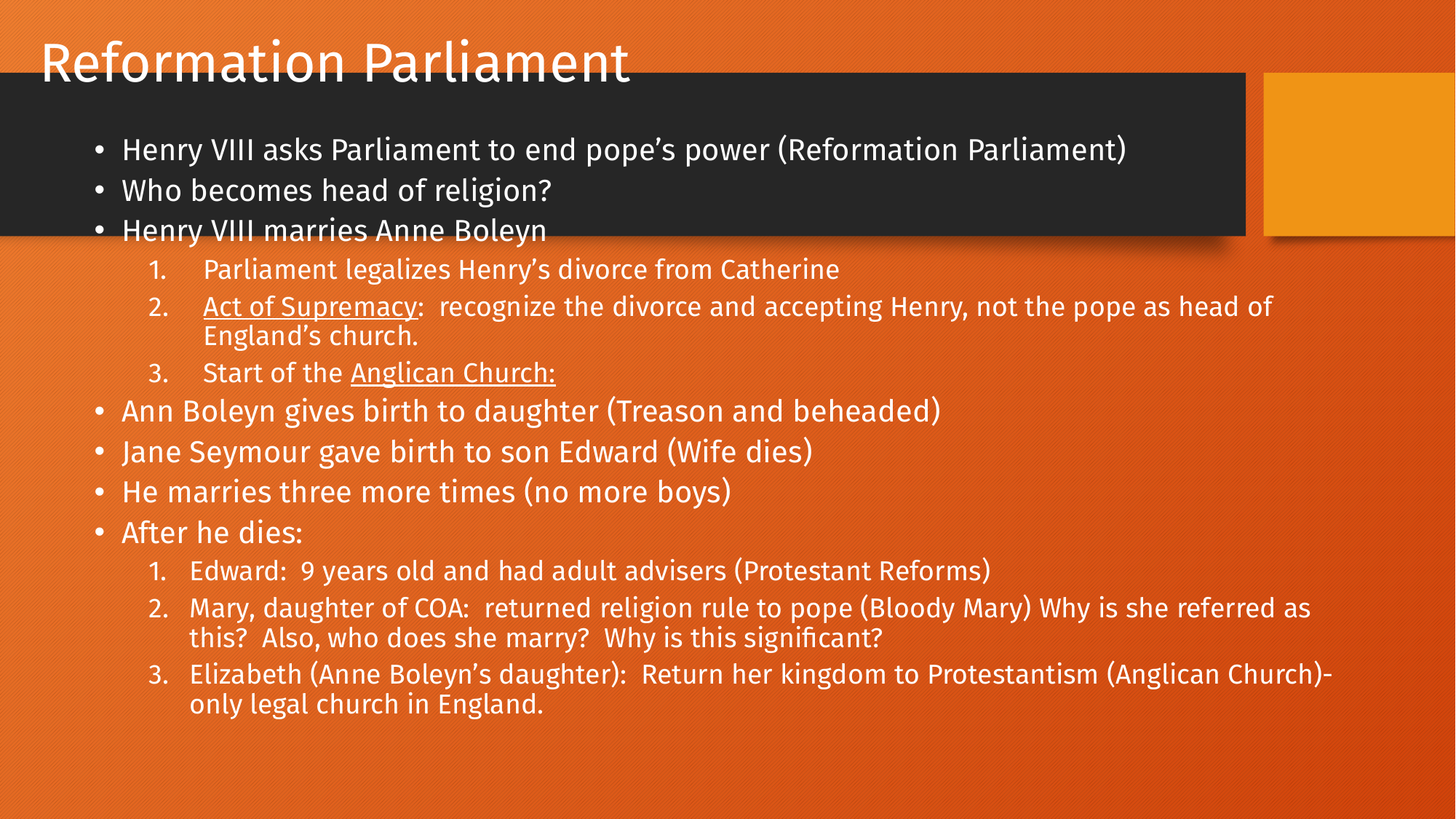

# Reformation Parliament
Henry VIII asks Parliament to end pope’s power (Reformation Parliament)
Who becomes head of religion?
Henry VIII marries Anne Boleyn
Parliament legalizes Henry’s divorce from Catherine
Act of Supremacy:  recognize the divorce and accepting Henry, not the pope as head of England’s church.
Start of the Anglican Church:
Ann Boleyn gives birth to daughter (Treason and beheaded)
Jane Seymour gave birth to son Edward (Wife dies)
He marries three more times (no more boys)
After he dies:
Edward:  9 years old and had adult advisers (Protestant Reforms)
Mary, daughter of COA:  returned religion rule to pope (Bloody Mary) Why is she referred as this?  Also, who does she marry?  Why is this significant?
Elizabeth (Anne Boleyn’s daughter):  Return her kingdom to Protestantism (Anglican Church)-only legal church in England.